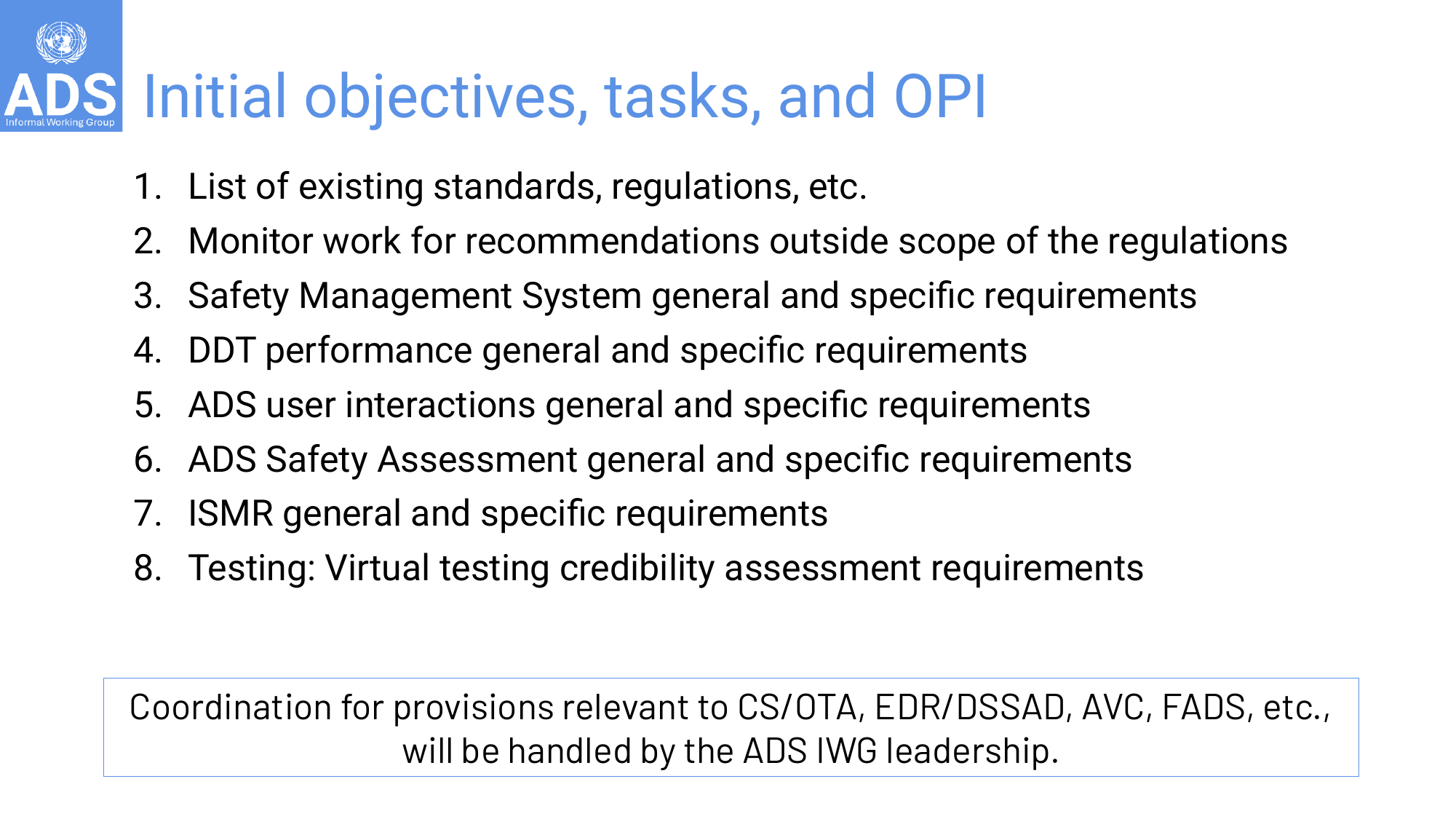

# Initial objectives, tasks, and OPI
List of existing standards, regulations, etc.
Monitor work for recommendations outside scope of the regulations
Safety Management System general and specific requirements
DDT performance general and specific requirements
ADS user interactions general and specific requirements
ADS Safety Assessment general and specific requirements
ISMR general and specific requirements
Testing: Virtual testing credibility assessment requirements
Coordination for provisions relevant to CS/OTA, EDR/DSSAD, AVC, FADS, etc., will be handled by the ADS IWG leadership.